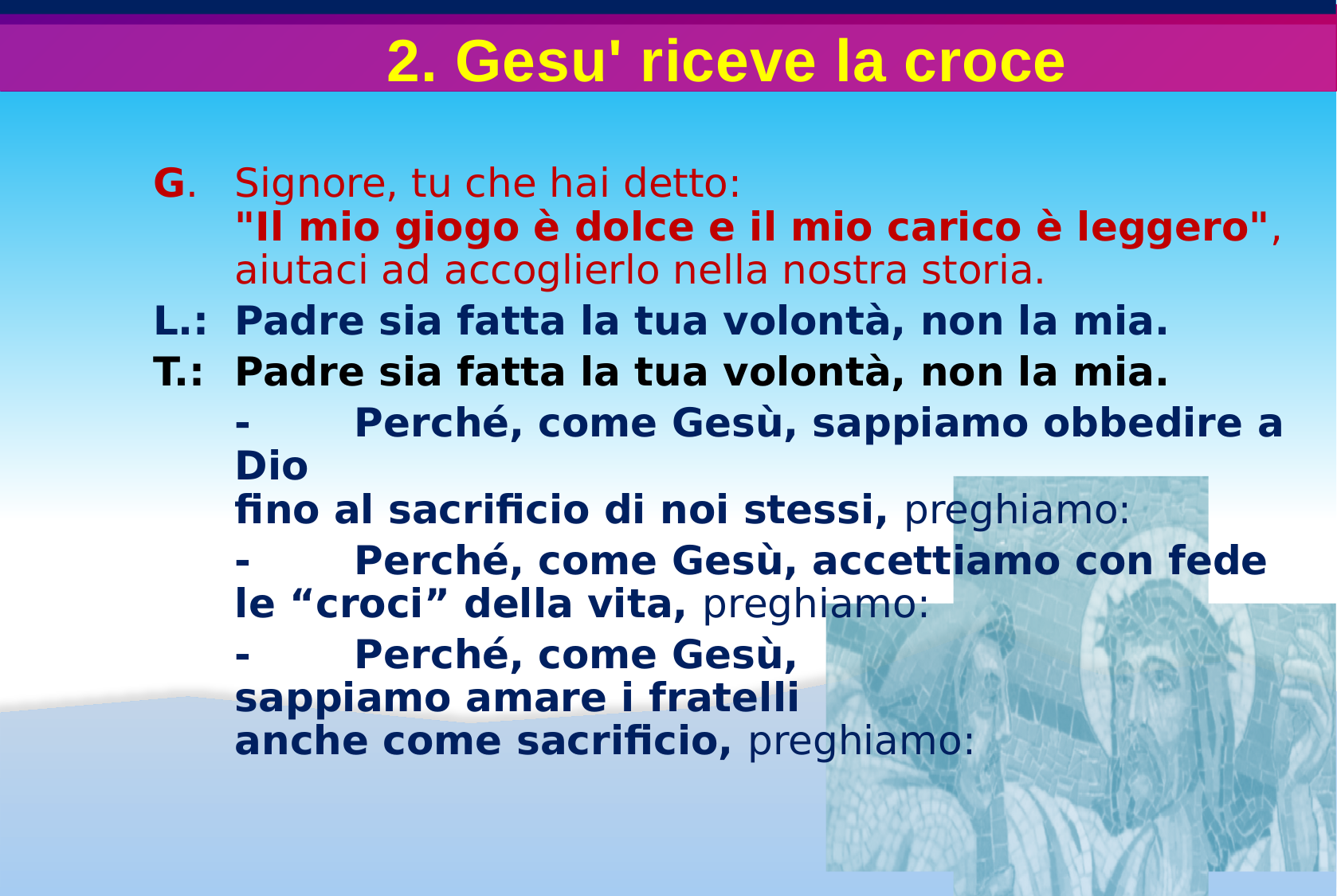

# 2. Gesu' riceve la croce
G.	Signore, tu che hai detto:
"Il mio giogo è dolce e il mio carico è leggero", aiutaci ad accoglierlo nella nostra storia.
L.: 	Padre sia fatta la tua volontà, non la mia.
T.: 	Padre sia fatta la tua volontà, non la mia.
	-	Perché, come Gesù, sappiamo obbedire a Dio
fino al sacrificio di noi stessi, preghiamo:
	- 	Perché, come Gesù, accettiamo con fede
le “croci” della vita, preghiamo:
	- 	Perché, come Gesù,
sappiamo amare i fratelli
anche come sacrificio, preghiamo: